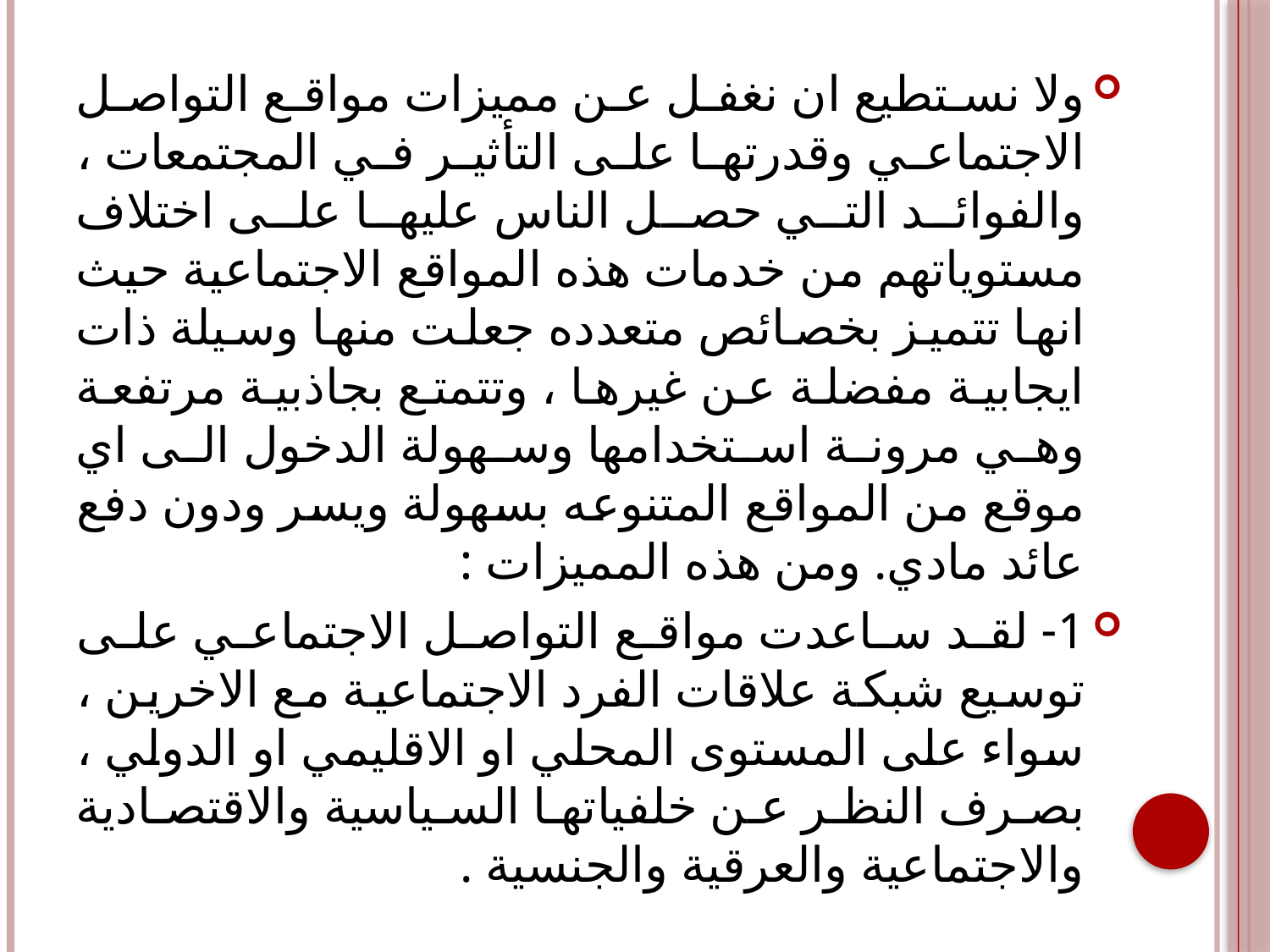

ولا نستطيع ان نغفل عن مميزات مواقع التواصل الاجتماعي وقدرتها على التأثير في المجتمعات ، والفوائد التي حصل الناس عليها على اختلاف مستوياتهم من خدمات هذه المواقع الاجتماعية حيث انها تتميز بخصائص متعدده جعلت منها وسيلة ذات ايجابية مفضلة عن غيرها ، وتتمتع بجاذبية مرتفعة وهي مرونة استخدامها وسهولة الدخول الى اي موقع من المواقع المتنوعه بسهولة ويسر ودون دفع عائد مادي. ومن هذه المميزات :
1- لقد ساعدت مواقع التواصل الاجتماعي على توسيع شبكة علاقات الفرد الاجتماعية مع الاخرين ، سواء على المستوى المحلي او الاقليمي او الدولي ، بصرف النظر عن خلفياتها السياسية والاقتصادية والاجتماعية والعرقية والجنسية .